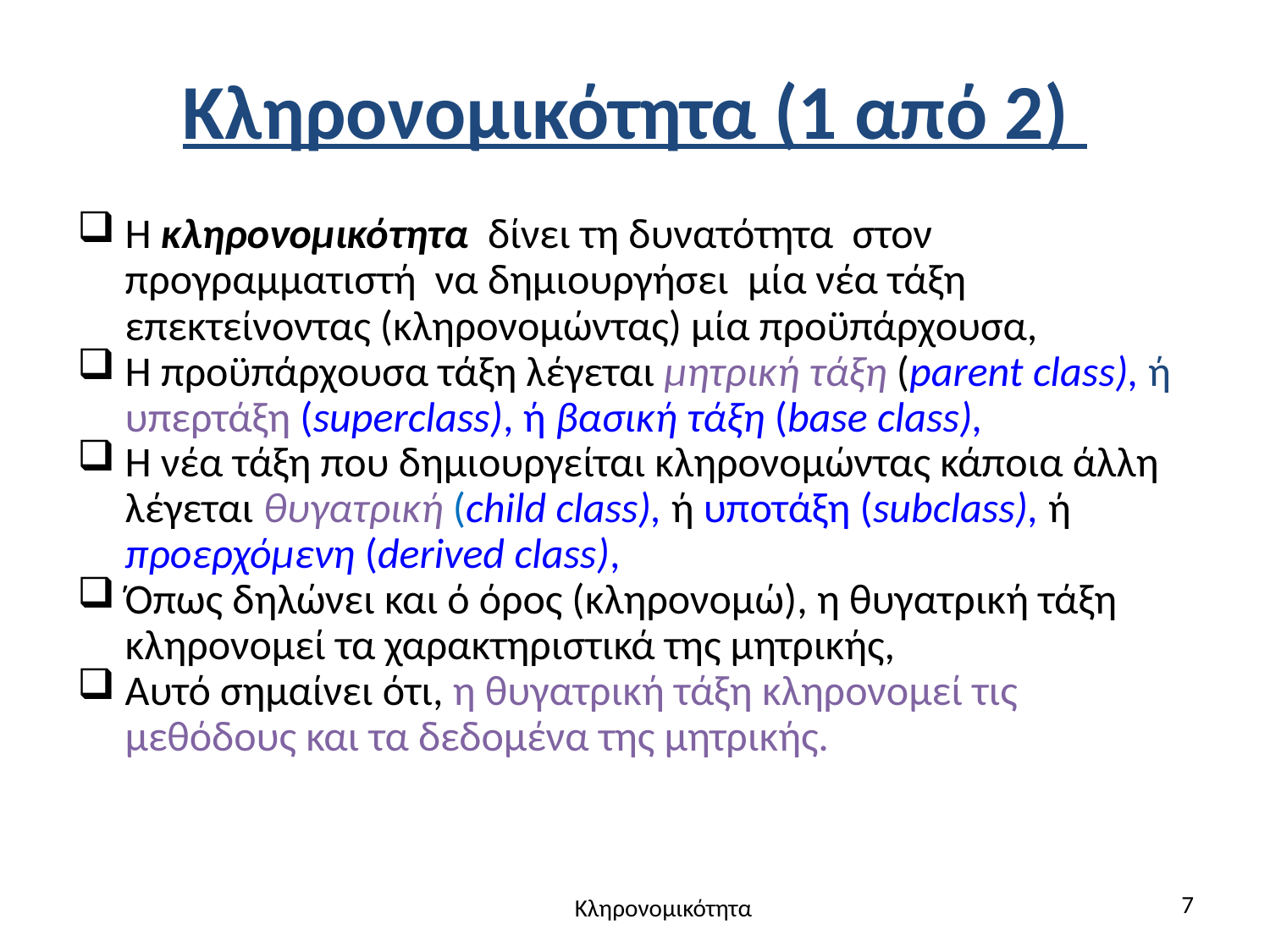

# Κληρονομικότητα (1 από 2)
Η κληρονομικότητα  δίνει τη δυνατότητα  στον προγραμματιστή  να δημιουργήσει  μία νέα τάξη επεκτείνοντας (κληρονομώντας) μία προϋπάρχουσα,
Η προϋπάρχουσα τάξη λέγεται μητρική τάξη (parent class), ή υπερτάξη (superclass), ή βασική τάξη (base class),
Η νέα τάξη που δημιουργείται κληρονομώντας κάποια άλλη λέγεται θυγατρική (child class), ή υποτάξη (subclass), ή προερχόμενη (derived class),
Όπως δηλώνει και ό όρος (κληρονομώ), η θυγατρική τάξη κληρονομεί τα χαρακτηριστικά της μητρικής,
Αυτό σημαίνει ότι, η θυγατρική τάξη κληρονομεί τις μεθόδους και τα δεδομένα της μητρικής.
7
Κληρονομικότητα